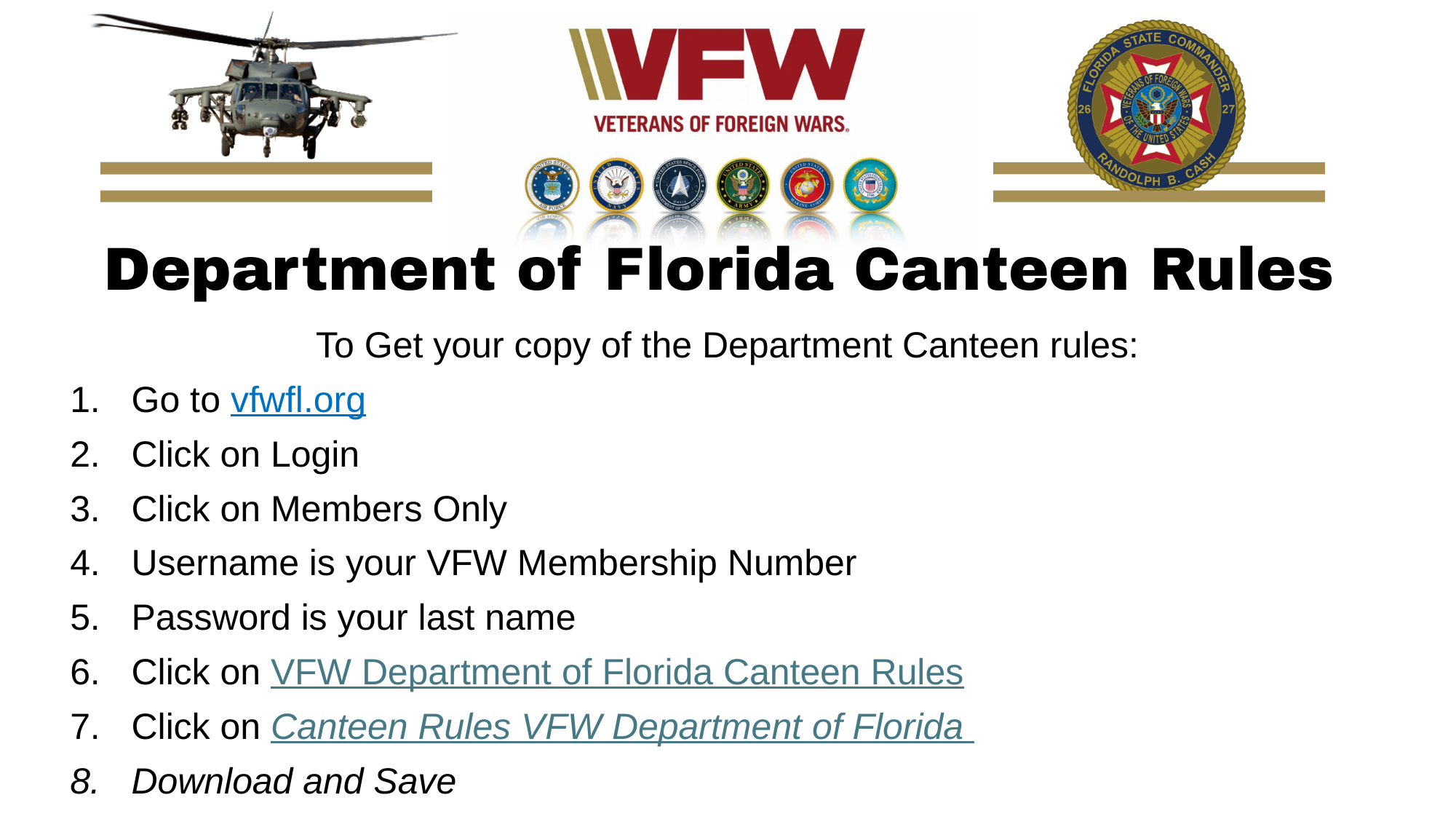

# Department of Florida Canteen Rules
To Get your copy of the Department Canteen rules:
Go to vfwfl.org
Click on Login
Click on Members Only
Username is your VFW Membership Number
Password is your last name
Click on VFW Department of Florida Canteen Rules
Click on Canteen Rules VFW Department of Florida
Download and Save